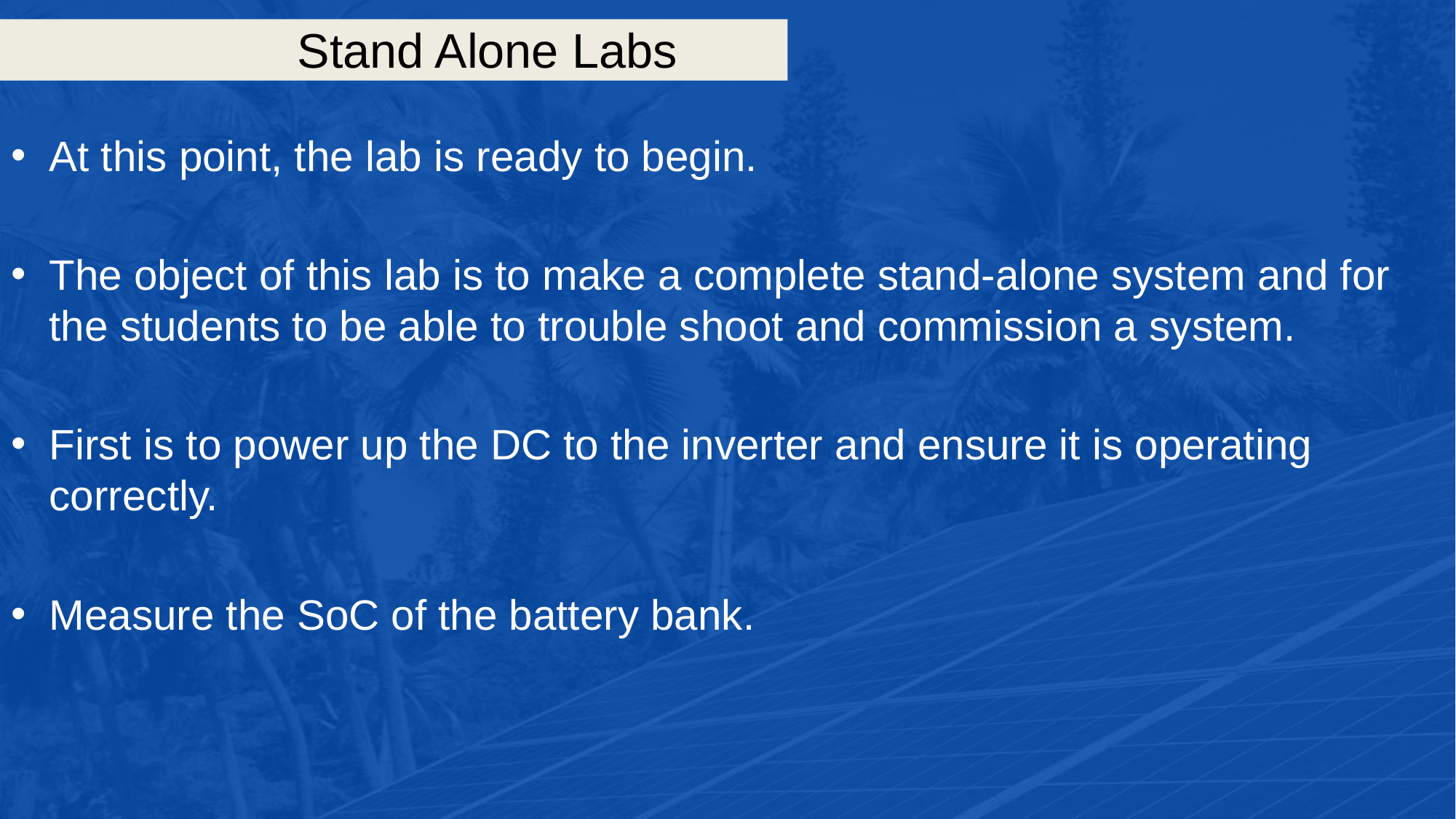

# Stand Alone Labs
At this point, the lab is ready to begin.

The object of this lab is to make a complete stand-alone system and for the students to be able to trouble shoot and commission a system.

First is to power up the DC to the inverter and ensure it is operating correctly.

Measure the SoC of the battery bank.